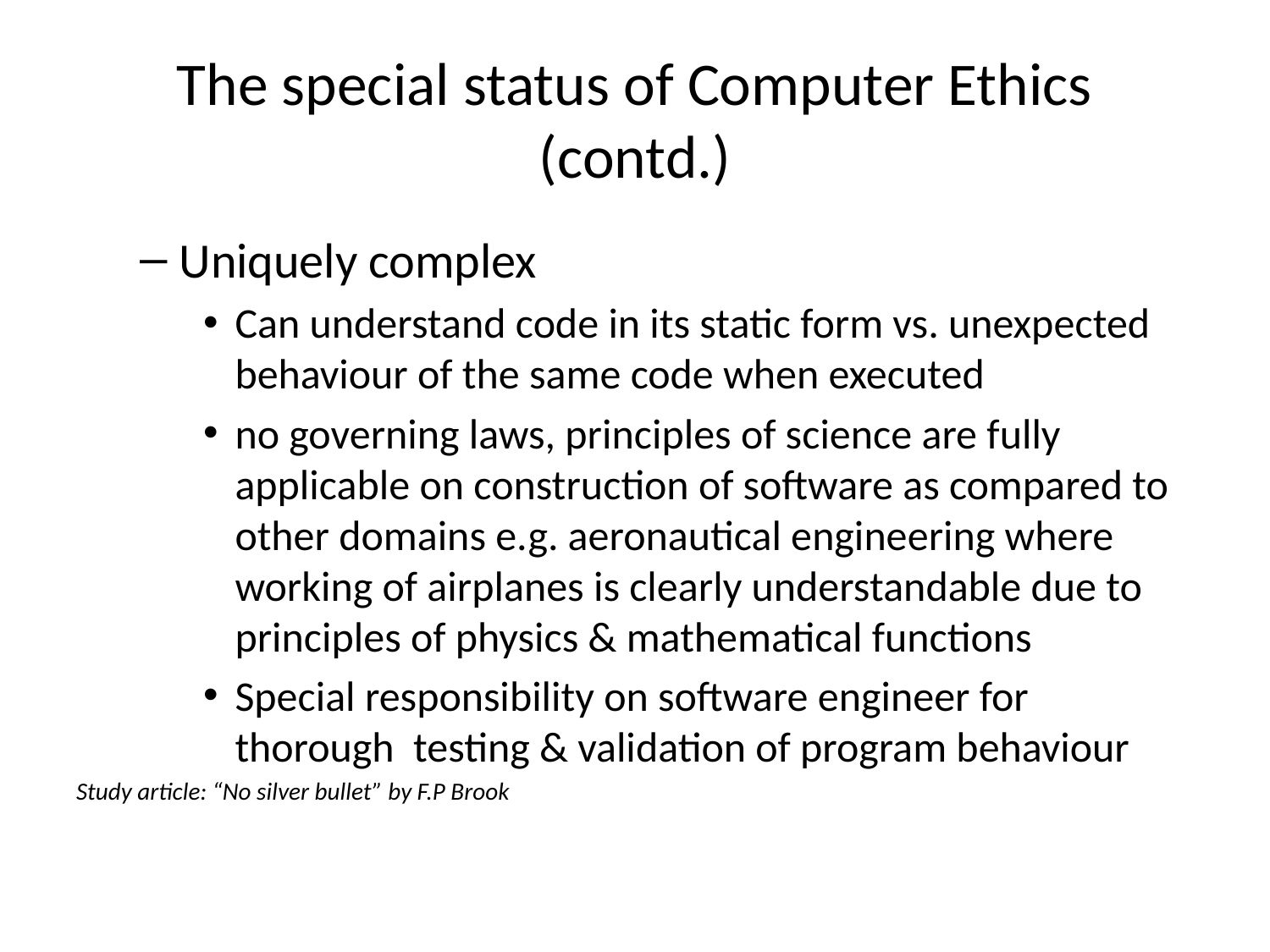

# The special status of Computer Ethics (contd.)
Uniquely complex
Can understand code in its static form vs. unexpected behaviour of the same code when executed
no governing laws, principles of science are fully applicable on construction of software as compared to other domains e.g. aeronautical engineering where working of airplanes is clearly understandable due to principles of physics & mathematical functions
Special responsibility on software engineer for thorough  testing & validation of program behaviour
Study article: “No silver bullet” by F.P Brook